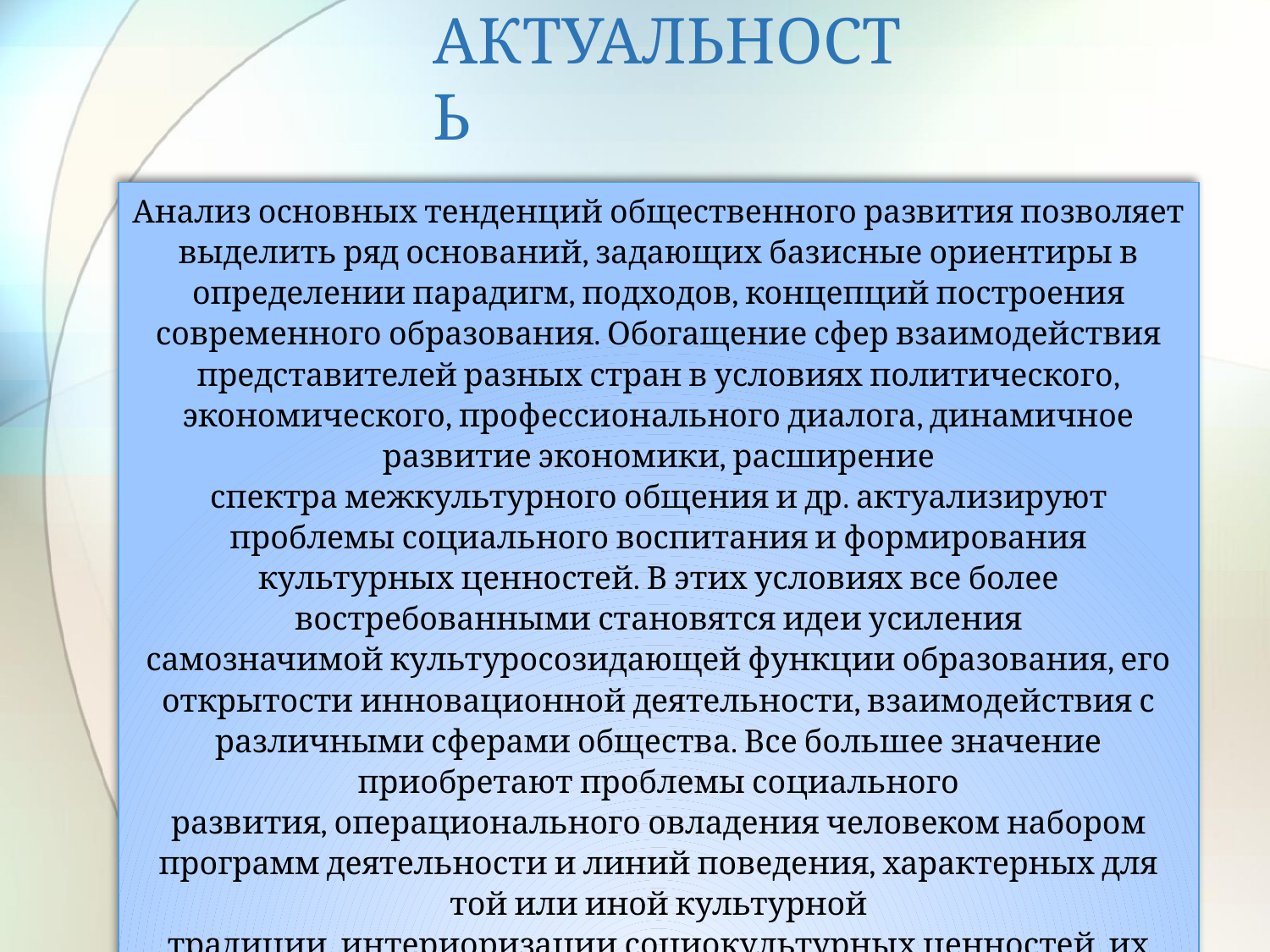

# АКТУАЛЬНОСТЬ
Анализ основных тенденций общественного развития позволяет выделить ряд оснований, задающих базисные ориентиры в определении парадигм, подходов, концепций построения современного образования. Обогащение сфер взаимодействия представителей разных стран в условиях политического, экономического, профессионального диалога, динамичное развитие экономики, расширение спектра межкультурного общения и др. актуализируют проблемы социального воспитания и формирования культурных ценностей. В этих условиях все более востребованными становятся идеи усиления самозначимой культуросозидающей функции образования, его открытости инновационной деятельности, взаимодействия с различными сферами общества. Все большее значение приобретают проблемы социального развития, операционального овладения человеком набором программ деятельности и линий поведения, характерных для той или иной культурной традиции, интериоризации социокультурных ценностей, их культуротворчества.